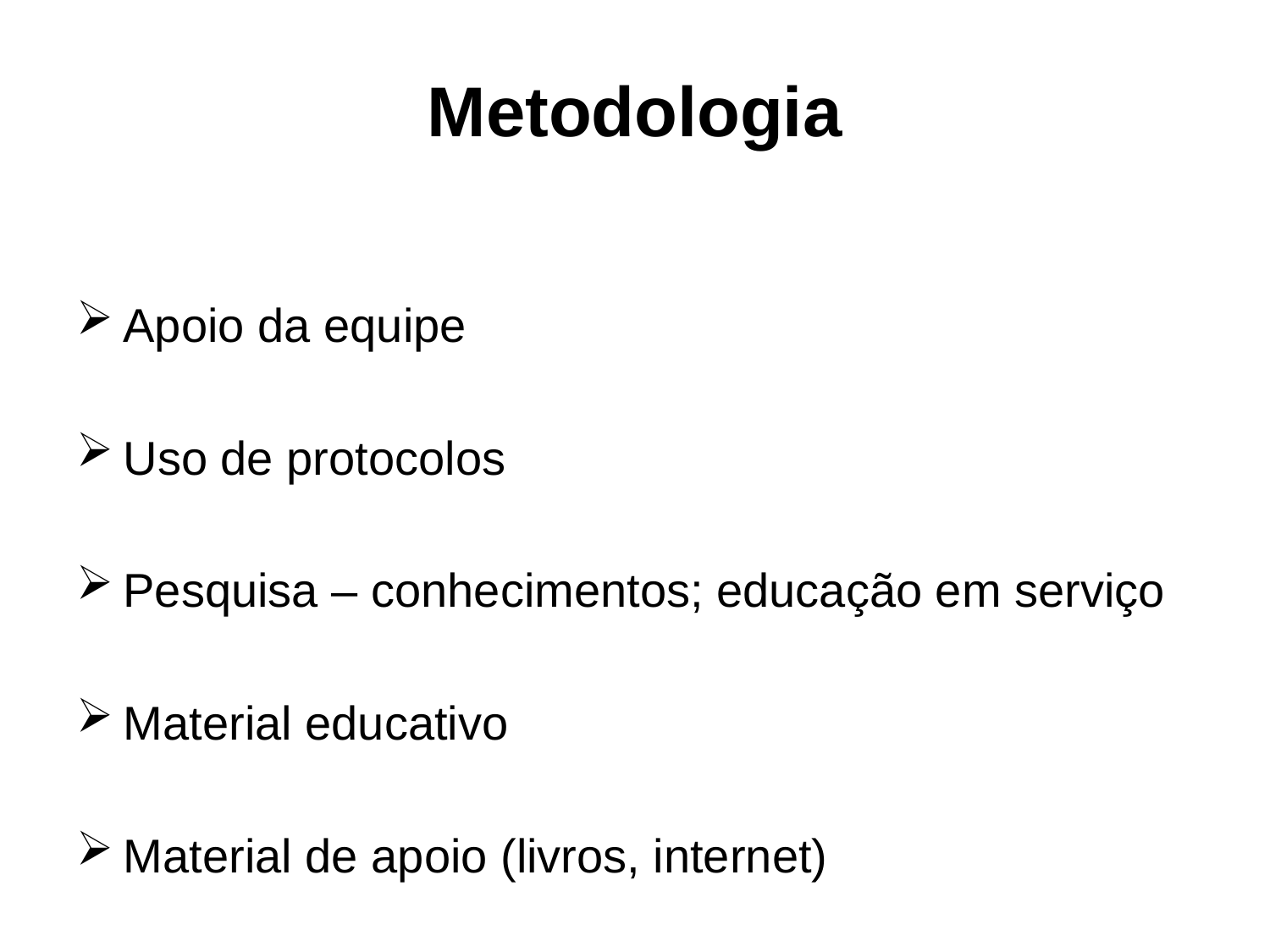

# Metodologia

Apoio da equipe

Uso de protocolos

Pesquisa – conhecimentos; educação em serviço

Material educativo

Material de apoio (livros, internet)